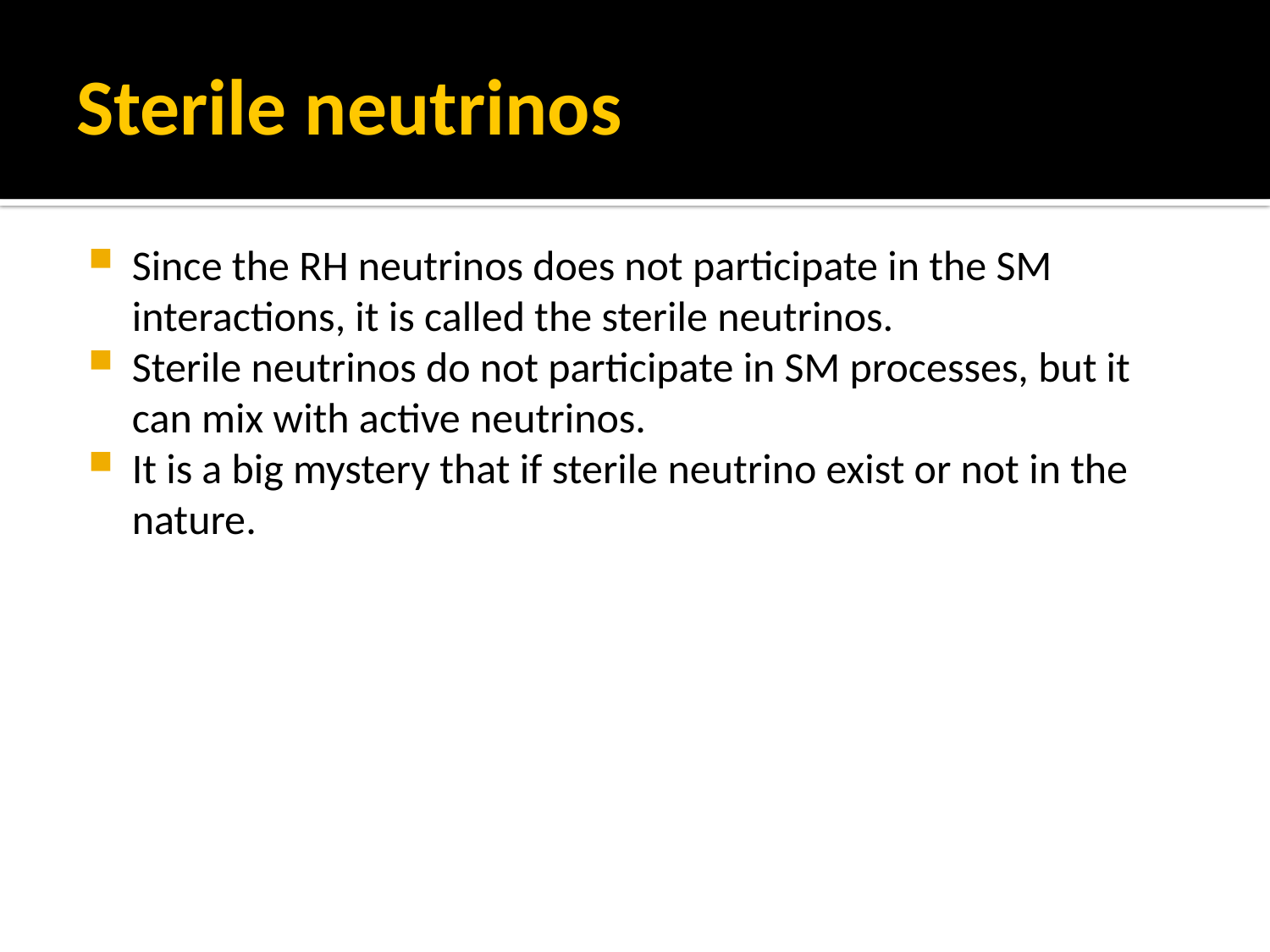

# Sterile neutrinos
Since the RH neutrinos does not participate in the SM interactions, it is called the sterile neutrinos.
Sterile neutrinos do not participate in SM processes, but it can mix with active neutrinos.
It is a big mystery that if sterile neutrino exist or not in the nature.